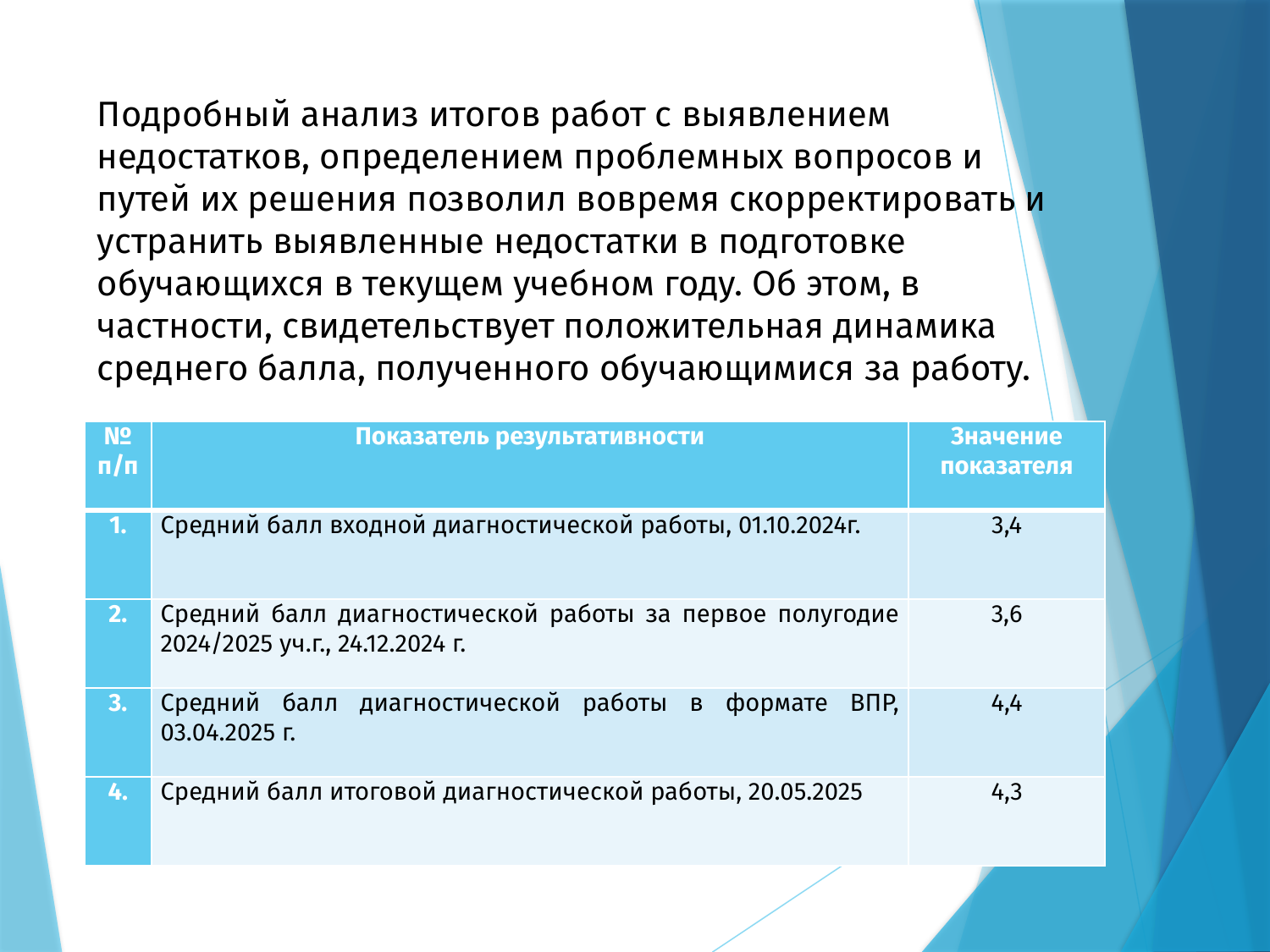

# Подробный анализ итогов работ с выявлением недостатков, определением проблемных вопросов и путей их решения позволил вовремя скорректировать и устранить выявленные недостатки в подготовке обучающихся в текущем учебном году. Об этом, в частности, свидетельствует положительная динамика среднего балла, полученного обучающимися за работу.
| № п/п | Показатель результативности | Значение показателя |
| --- | --- | --- |
| 1. | Средний балл входной диагностической работы, 01.10.2024г. | 3,4 |
| 2. | Средний балл диагностической работы за первое полугодие 2024/2025 уч.г., 24.12.2024 г. | 3,6 |
| 3. | Средний балл диагностической работы в формате ВПР, 03.04.2025 г. | 4,4 |
| 4. | Средний балл итоговой диагностической работы, 20.05.2025 | 4,3 |